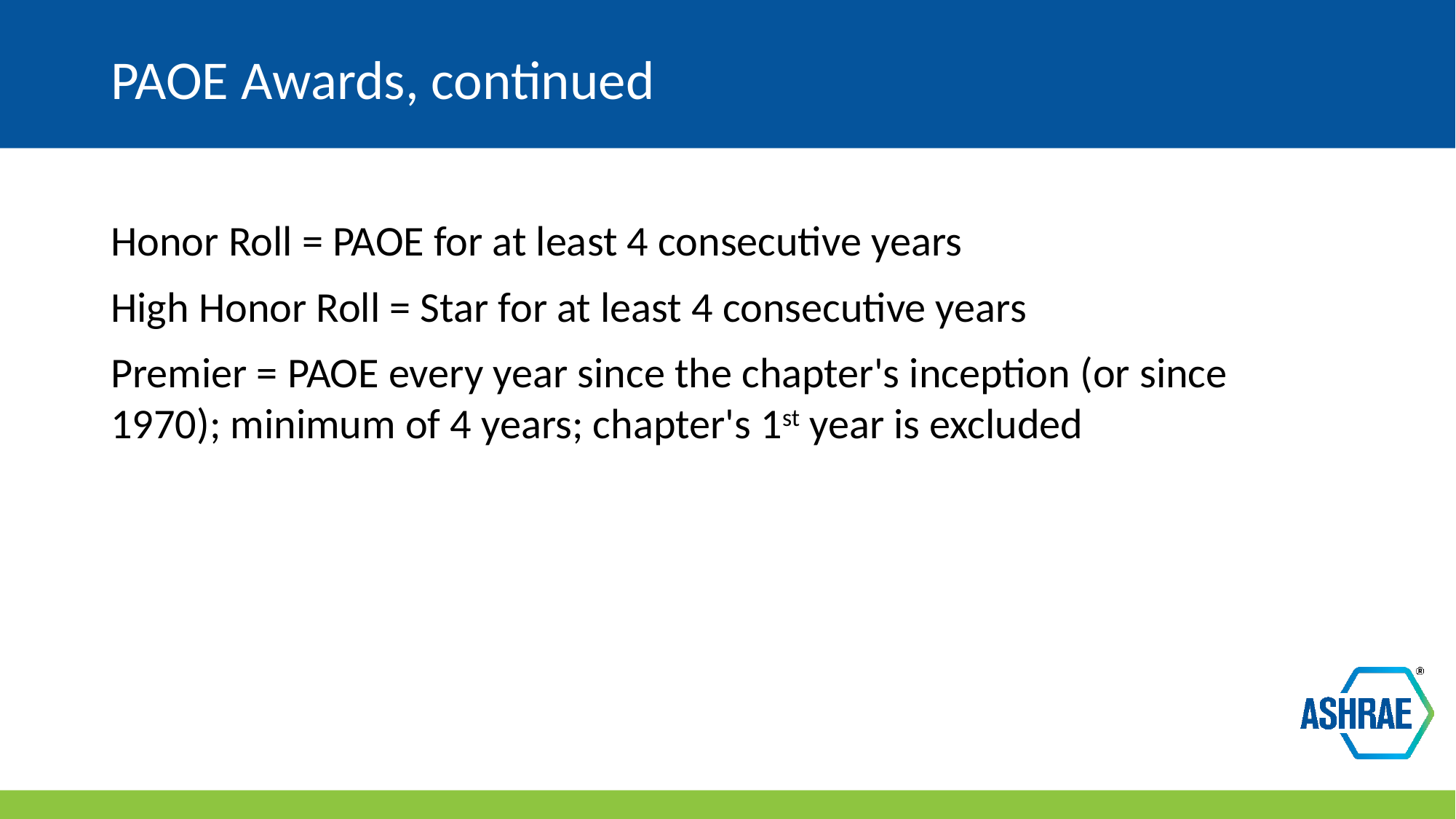

# PAOE Awards, continued
Honor Roll = PAOE for at least 4 consecutive years
High Honor Roll = Star for at least 4 consecutive years
Premier = PAOE every year since the chapter's inception (or since 1970); minimum of 4 years; chapter's 1st year is excluded